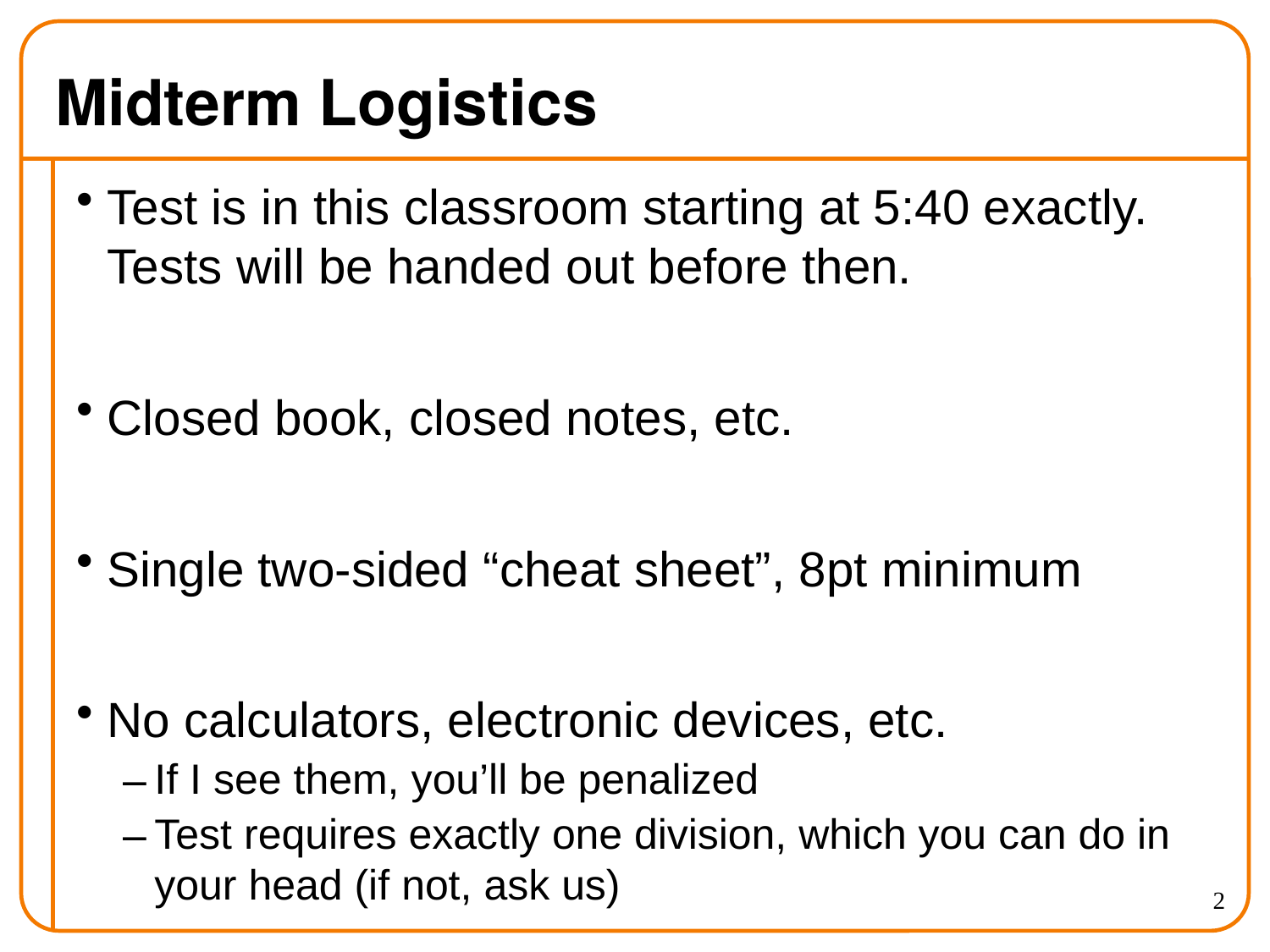

# Midterm Logistics
Test is in this classroom starting at 5:40 exactly.  Tests will be handed out before then.

Closed book, closed notes, etc.

Single two-sided “cheat sheet”, 8pt minimum

No calculators, electronic devices, etc.
If I see them, you’ll be penalized
Test requires exactly one division, which you can do in your head (if not, ask us)
2